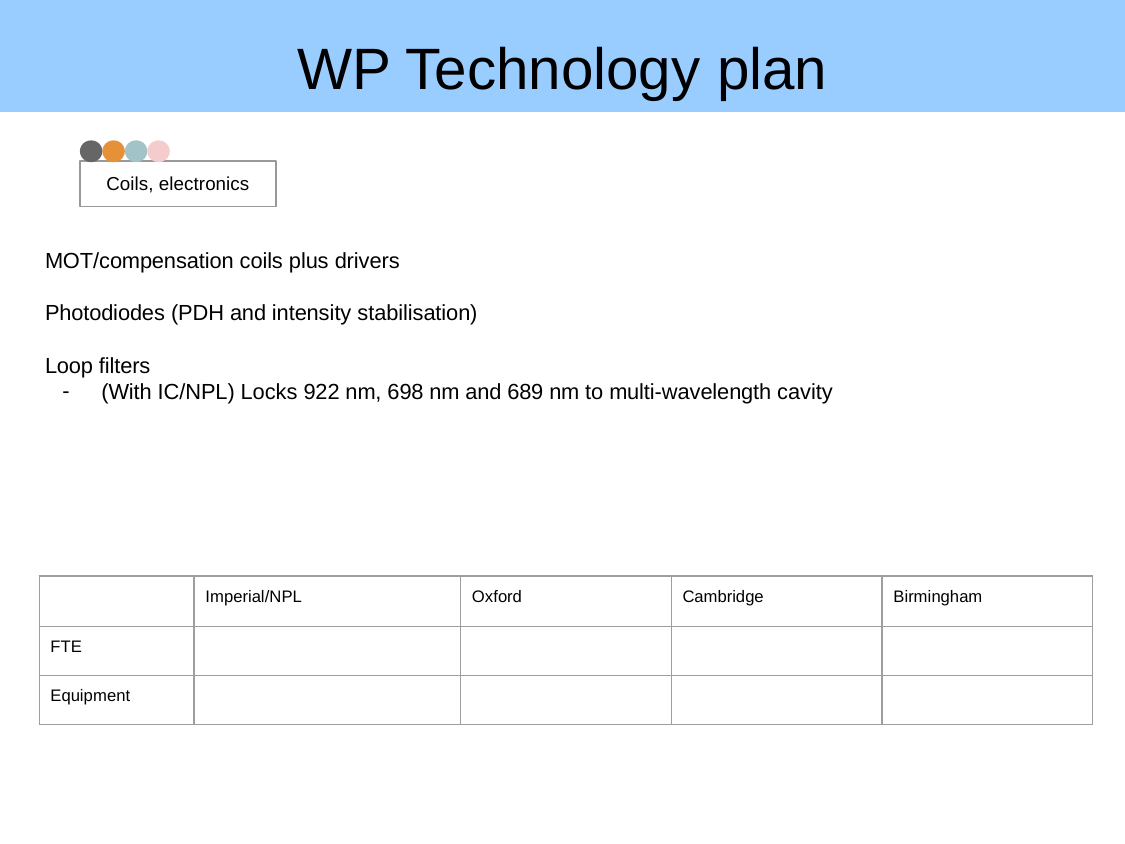

WP Technology plan

Coils, electronics
MOT/compensation coils plus drivers

Photodiodes (PDH and intensity stabilisation)

Loop filters
(With IC/NPL) Locks 922 nm, 698 nm and 689 nm to multi-wavelength cavity

|  | Imperial/NPL | Oxford | Cambridge | Birmingham |
| --- | --- | --- | --- | --- |
| FTE |  |  |  |  |
| Equipment |  |  |  |  |